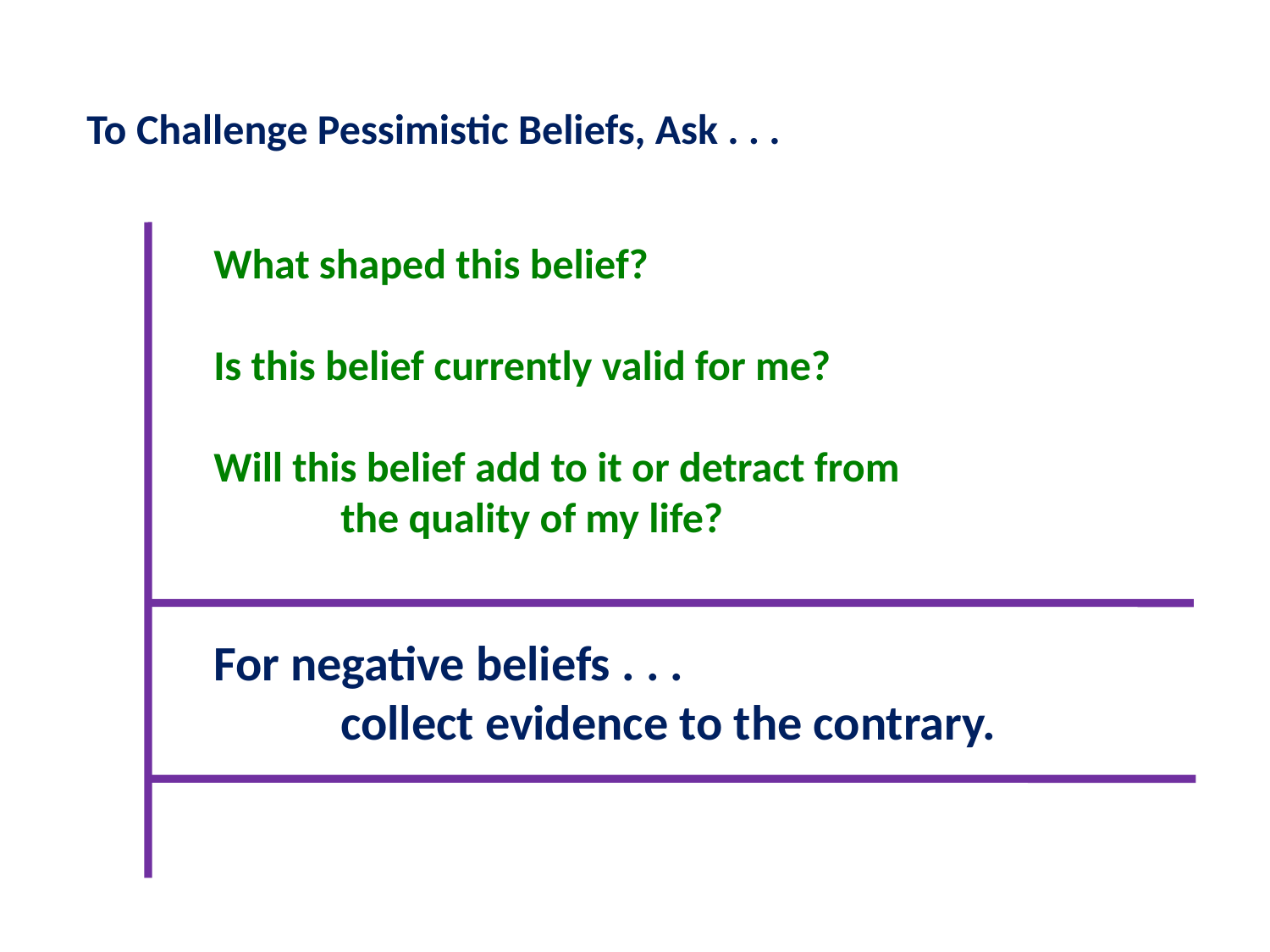

To Challenge Pessimistic Beliefs, Ask . . .

	What shaped this belief?

	Is this belief currently valid for me?

	Will this belief add to it or detract from
		the quality of my life?

	For negative beliefs . . .
		collect evidence to the contrary.